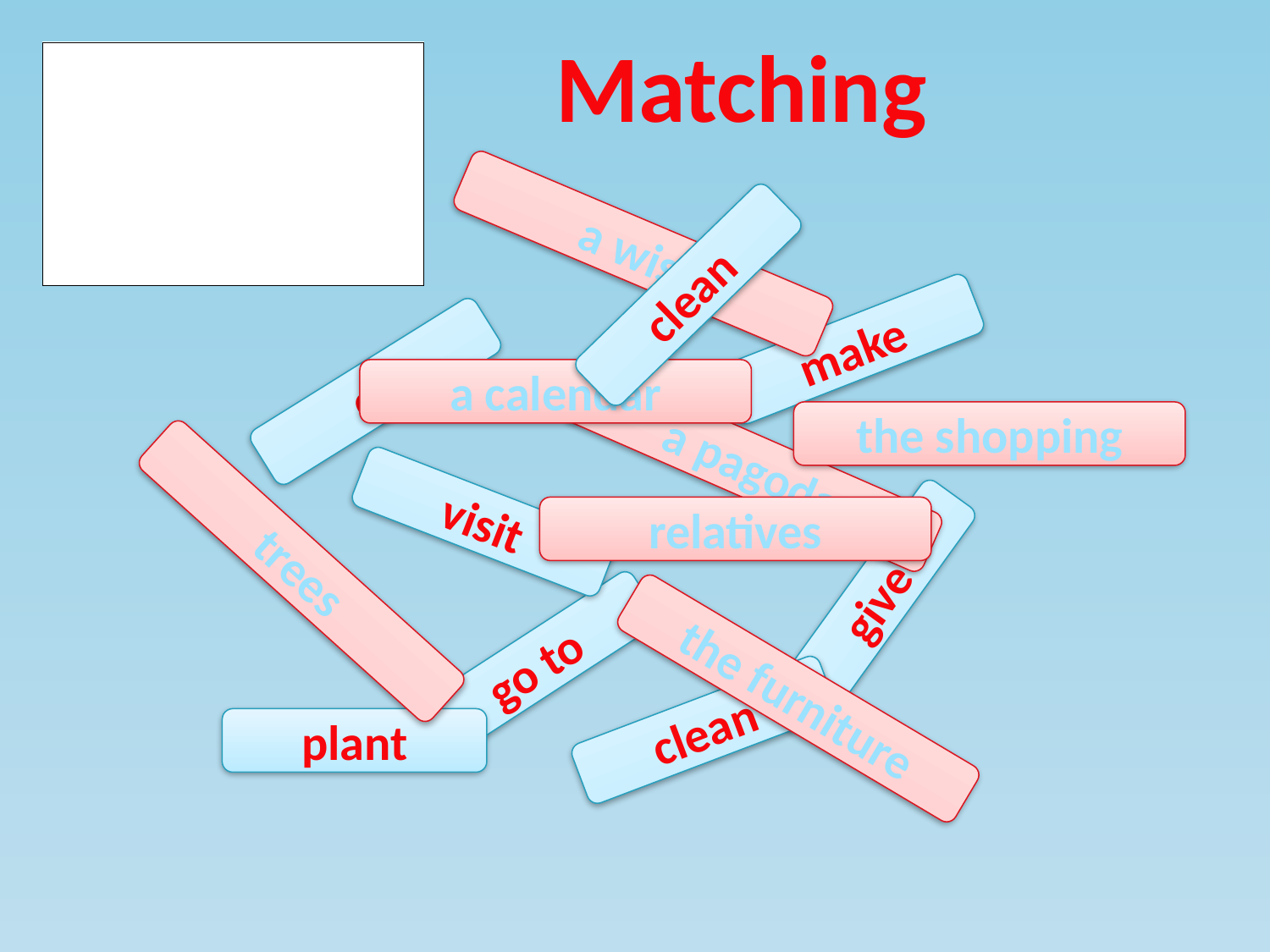

Matching
a wish
clean
make
do
a calendar
the shopping
a pagoda
visit
relatives
trees
give
go to
the furniture
clean
plant